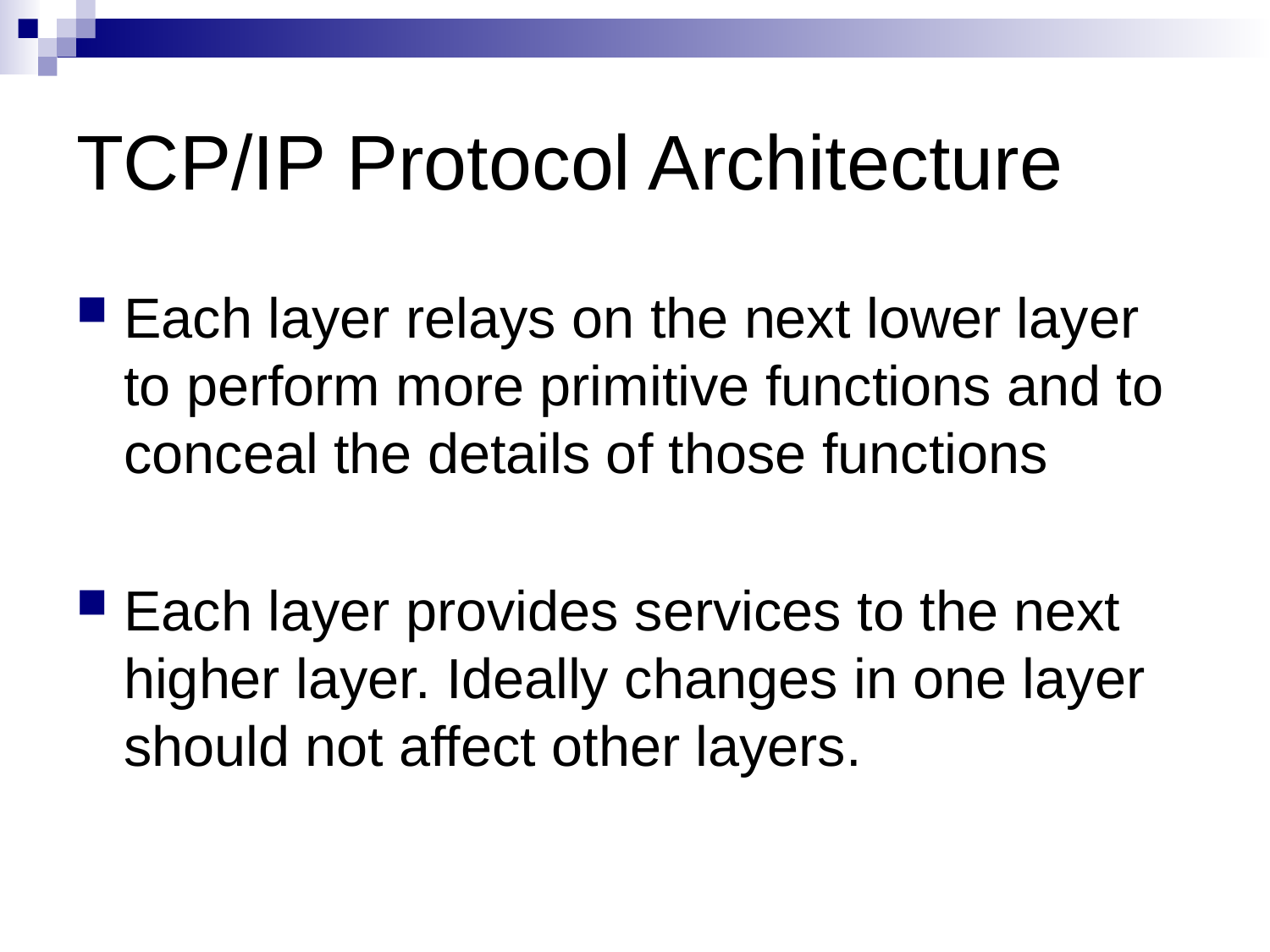

# TCP/IP Protocol Architecture
Each layer relays on the next lower layer to perform more primitive functions and to conceal the details of those functions

Each layer provides services to the next higher layer. Ideally changes in one layer should not affect other layers.